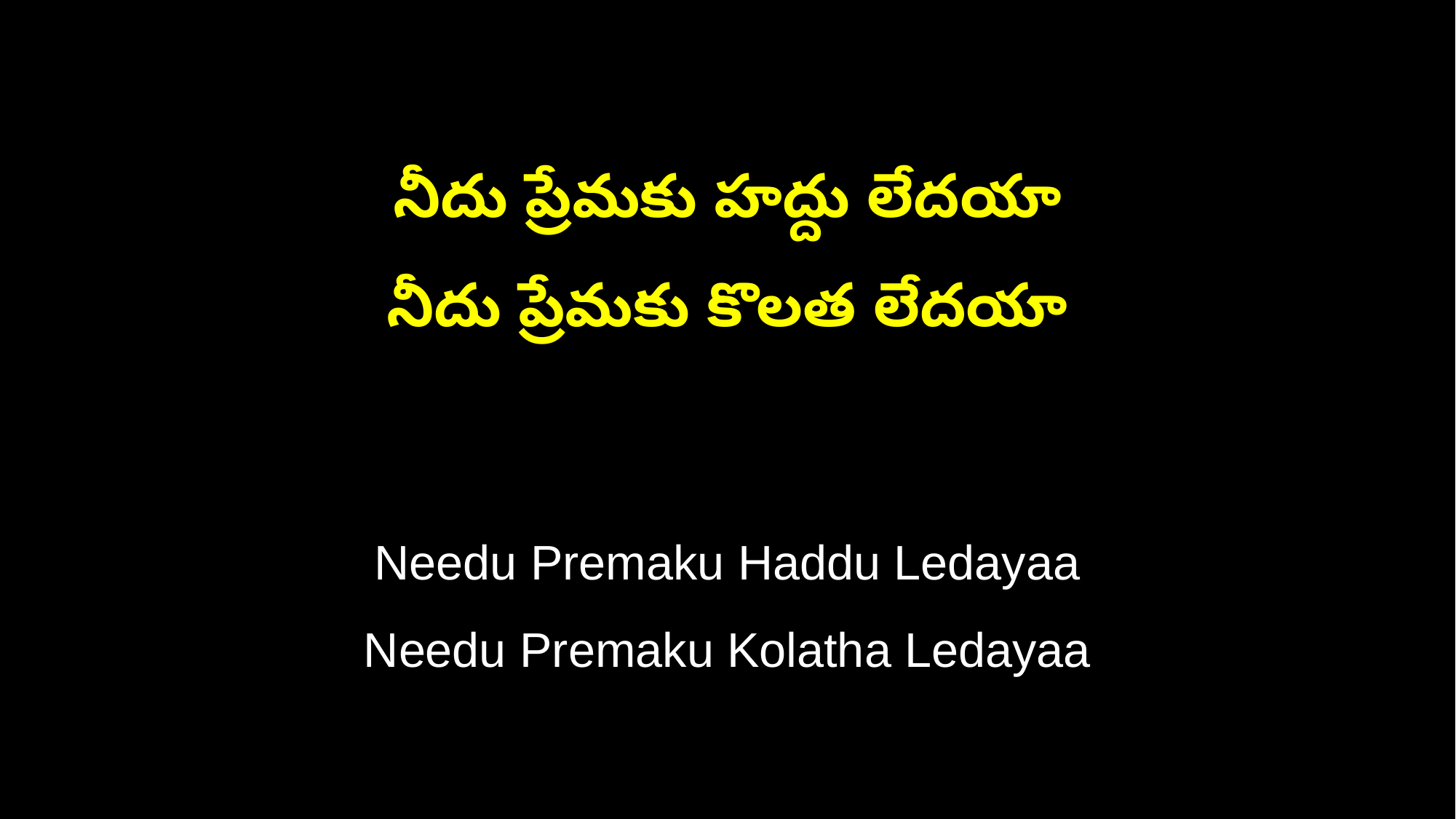

నీదు ప్రేమకు హద్దు లేదయా
నీదు ప్రేమకు కొలత లేదయా
Needu Premaku Haddu Ledayaa
Needu Premaku Kolatha Ledayaa